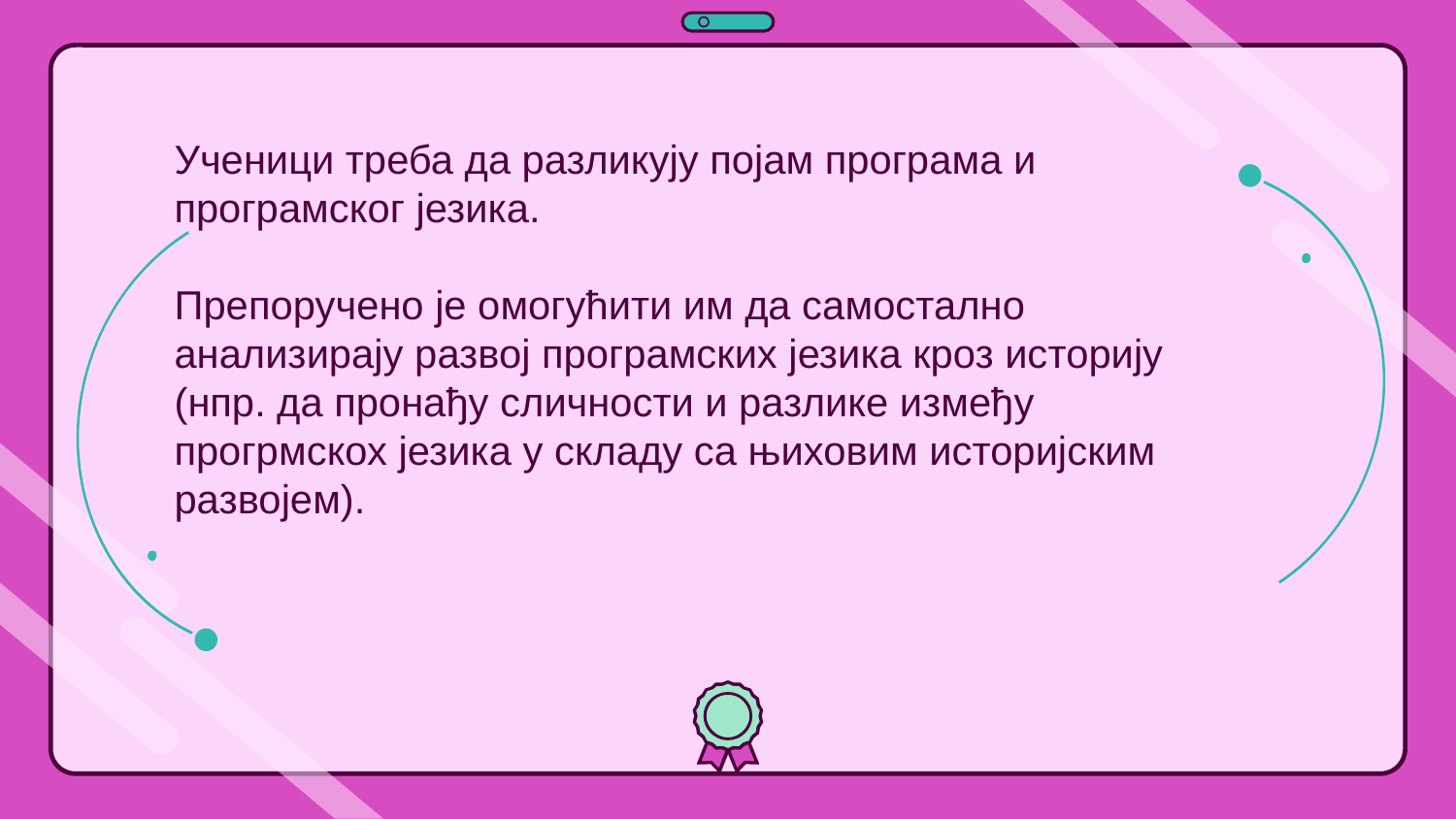

Ученици треба да разликују појам програма и програмског језика.

Препоручено је омогућити им да самостално анализирају развој програмских језика кроз историју (нпр. да пронађу сличности и разлике између прогрмскох језика у складу са њиховим историјским развојем).